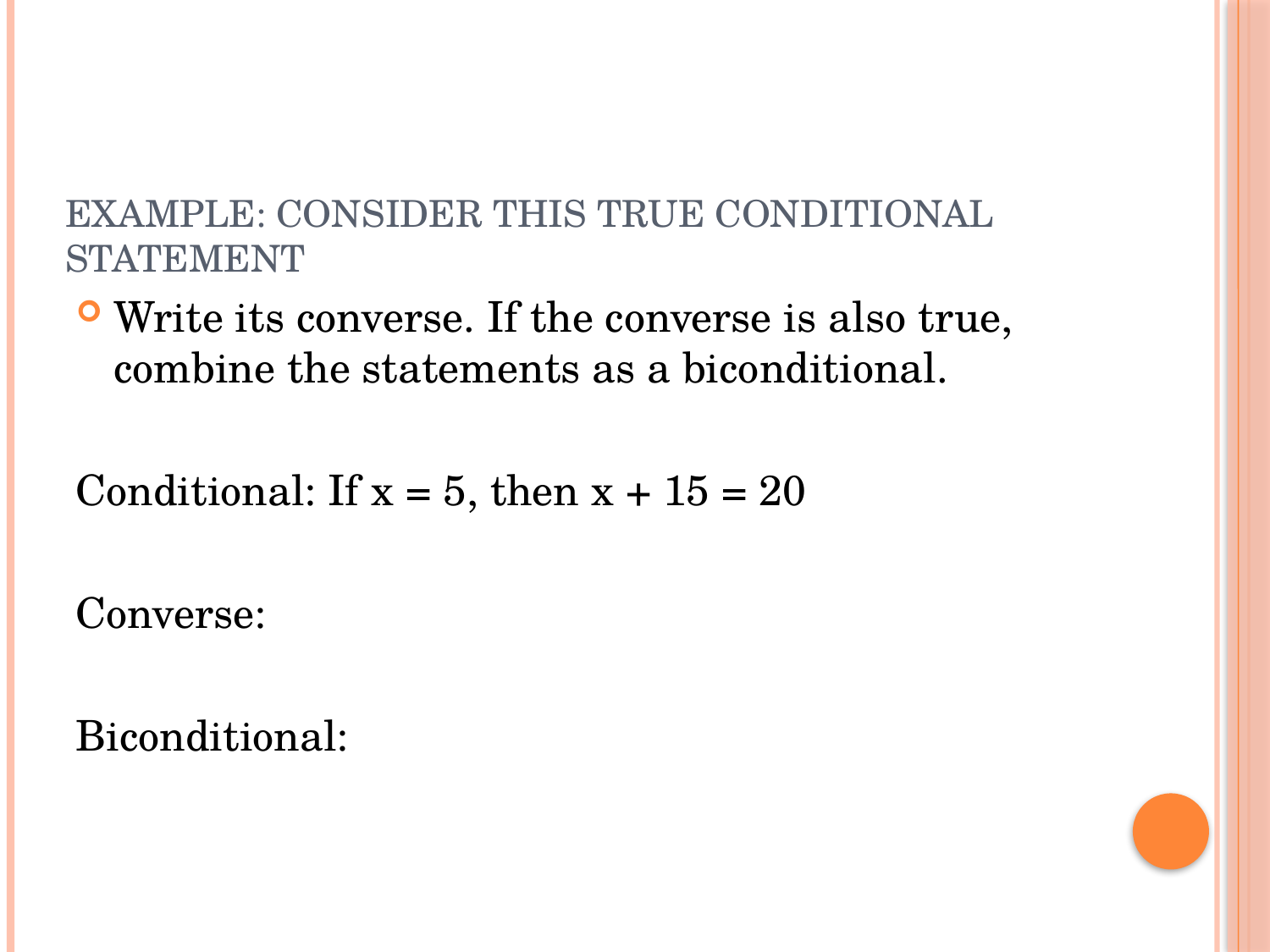

# Example: Consider this true Conditional Statement

Write its converse. If the converse is also true, combine the statements as a biconditional.

Conditional: If x = 5, then x + 15 = 20

Converse:

Biconditional: